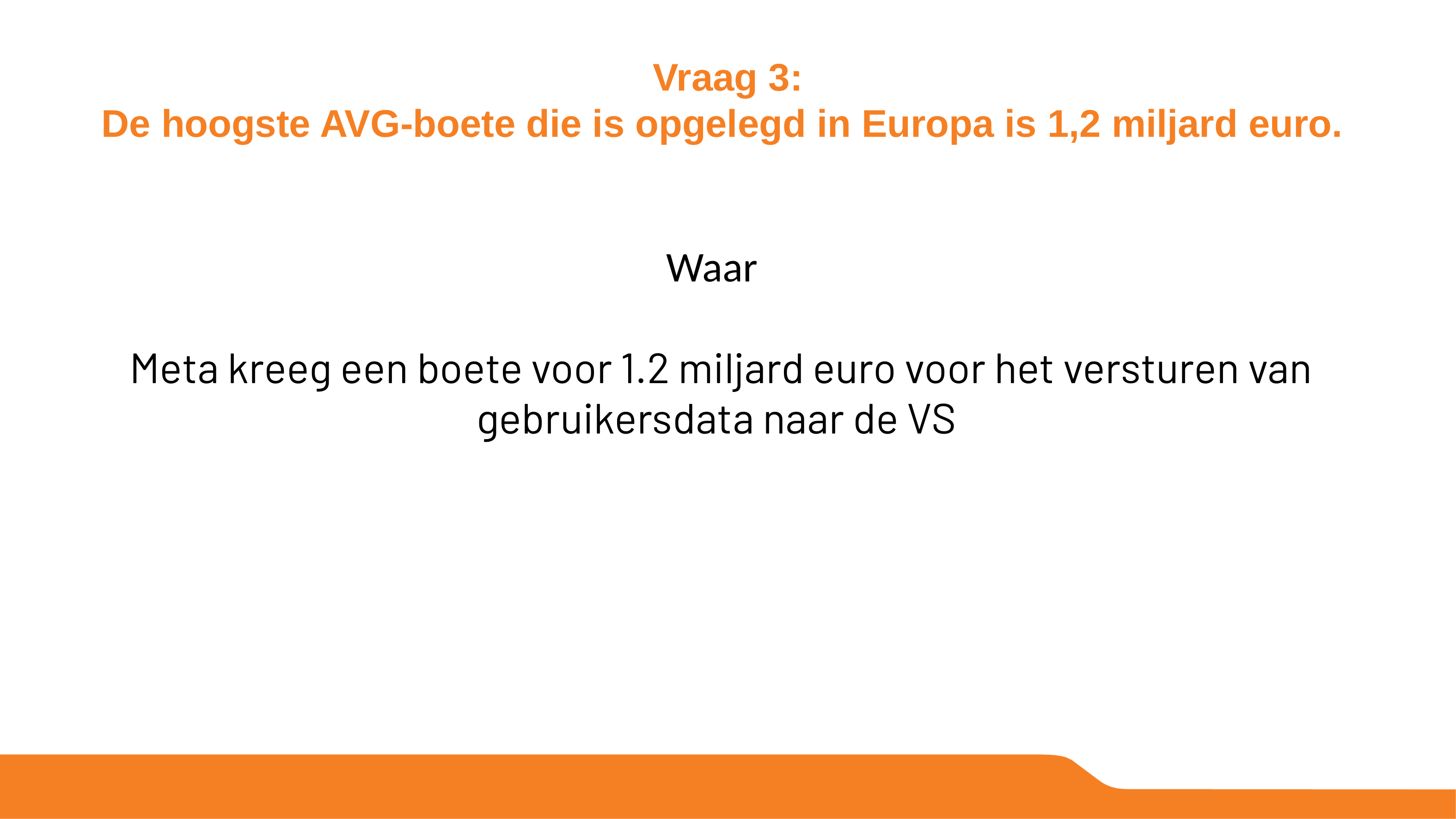

# Vraag 3: De hoogste AVG-boete die is opgelegd in Europa is 1,2 miljard euro.

Waar

 Meta kreeg een boete voor 1.2 miljard euro voor het versturen van gebruikersdata naar de VS